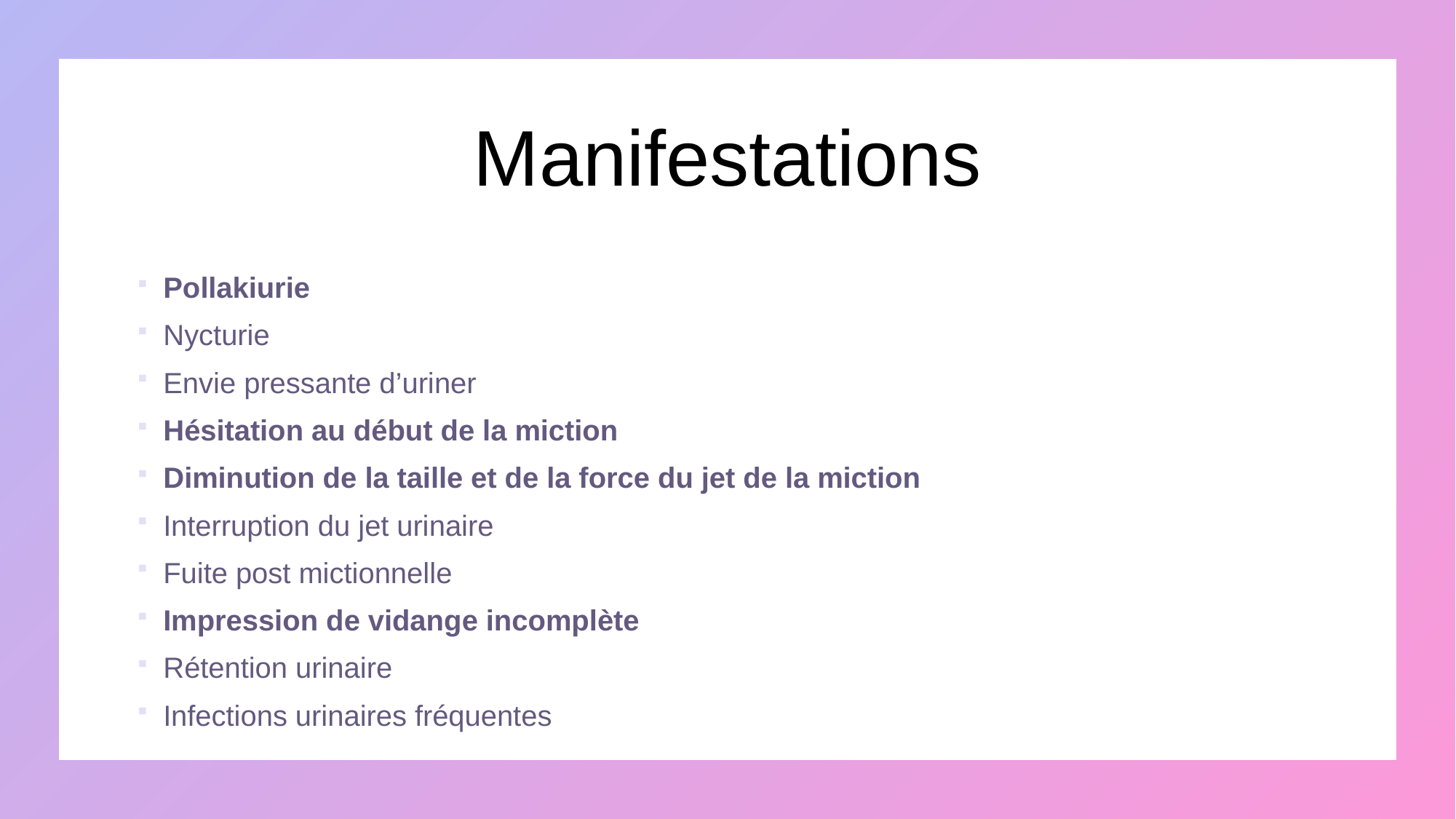

# Manifestations
Pollakiurie
Nycturie
Envie pressante d’uriner
Hésitation au début de la miction
Diminution de la taille et de la force du jet de la miction
Interruption du jet urinaire
Fuite post mictionnelle
Impression de vidange incomplète
Rétention urinaire
Infections urinaires fréquentes